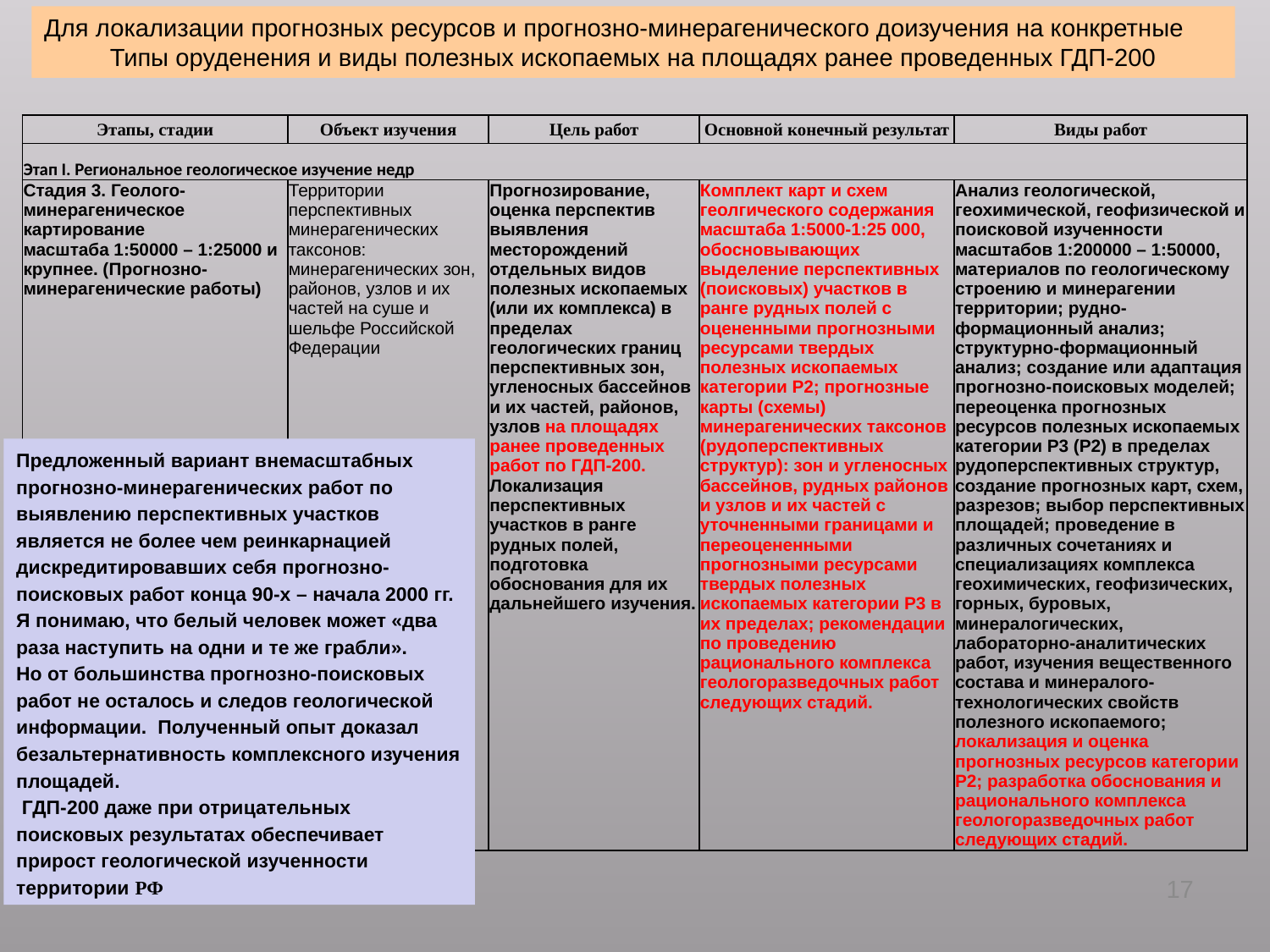

Для локализации прогнозных ресурсов и прогнозно-минерагенического доизучения на конкретные
Типы оруденения и виды полезных ископаемых на площадях ранее проведенных ГДП-200
| Этапы, стадии | Объект изучения | Цель работ | Основной конечный результат | Виды работ |
| --- | --- | --- | --- | --- |
| Этап I. Региональное геологическое изучение недр |  |  |  |  |
| Стадия 3. Геолого-минерагеническое картирование масштаба 1:50000 – 1:25000 и крупнее. (Прогнозно-минерагенические работы) | Территории перспективных минерагенических таксонов: минерагенических зон, районов, узлов и их частей на суше и шельфе Российской Федерации | Прогнозирование, оценка перспектив выявления месторождений отдельных видов полезных ископаемых (или их комплекса) в пределах геологических границ перспективных зон, угленосных бассейнов и их частей, районов, узлов на площадях ранее проведенных работ по ГДП-200. Локализация перспективных участков в ранге рудных полей, подготовка обоснования для их дальнейшего изучения. | Комплект карт и схем геолгического содержания масштаба 1:5000-1:25 000, обосновывающих выделение перспективных (поисковых) участков в ранге рудных полей с оцененными прогнозными ресурсами твердых полезных ископаемых категории Р2; прогнозные карты (схемы) минерагенических таксонов (рудоперспективных структур): зон и угленосных бассейнов, рудных районов и узлов и их частей с уточненными границами и переоцененными прогнозными ресурсами твердых полезных ископаемых категории Р3 в их пределах; рекомендации по проведению рационального комплекса геологоразведочных работ следующих стадий. | Анализ геологической, геохимической, геофизической и поисковой изученности масштабов 1:200000 – 1:50000, материалов по геологическому строению и минерагении территории; рудно-формационный анализ; структурно-формационный анализ; создание или адаптация прогнозно-поисковых моделей; переоценка прогнозных ресурсов полезных ископаемых категории Р3 (Р2) в пределах рудоперспективных структур, создание прогнозных карт, схем, разрезов; выбор перспективных площадей; проведение в различных сочетаниях и специализациях комплекса геохимических, геофизических, горных, буровых, минералогических, лабораторно-аналитических работ, изучения вещественного состава и минералого-технологических свойств полезного ископаемого; локализация и оценка прогнозных ресурсов категории Р2; разработка обоснования и рационального комплекса геологоразведочных работ следующих стадий. |
Предложенный вариант внемасштабных прогнозно-минерагенических работ по выявлению перспективных участков является не более чем реинкарнацией дискредитировавших себя прогнозно-поисковых работ конца 90-х – начала 2000 гг.
Я понимаю, что белый человек может «два раза наступить на одни и те же грабли».
Но от большинства прогнозно-поисковых работ не осталось и следов геологической информации.  Полученный опыт доказал безальтернативность комплексного изучения площадей.
 ГДП-200 даже при отрицательных поисковых результатах обеспечивает прирост геологической изученности территории РФ
17